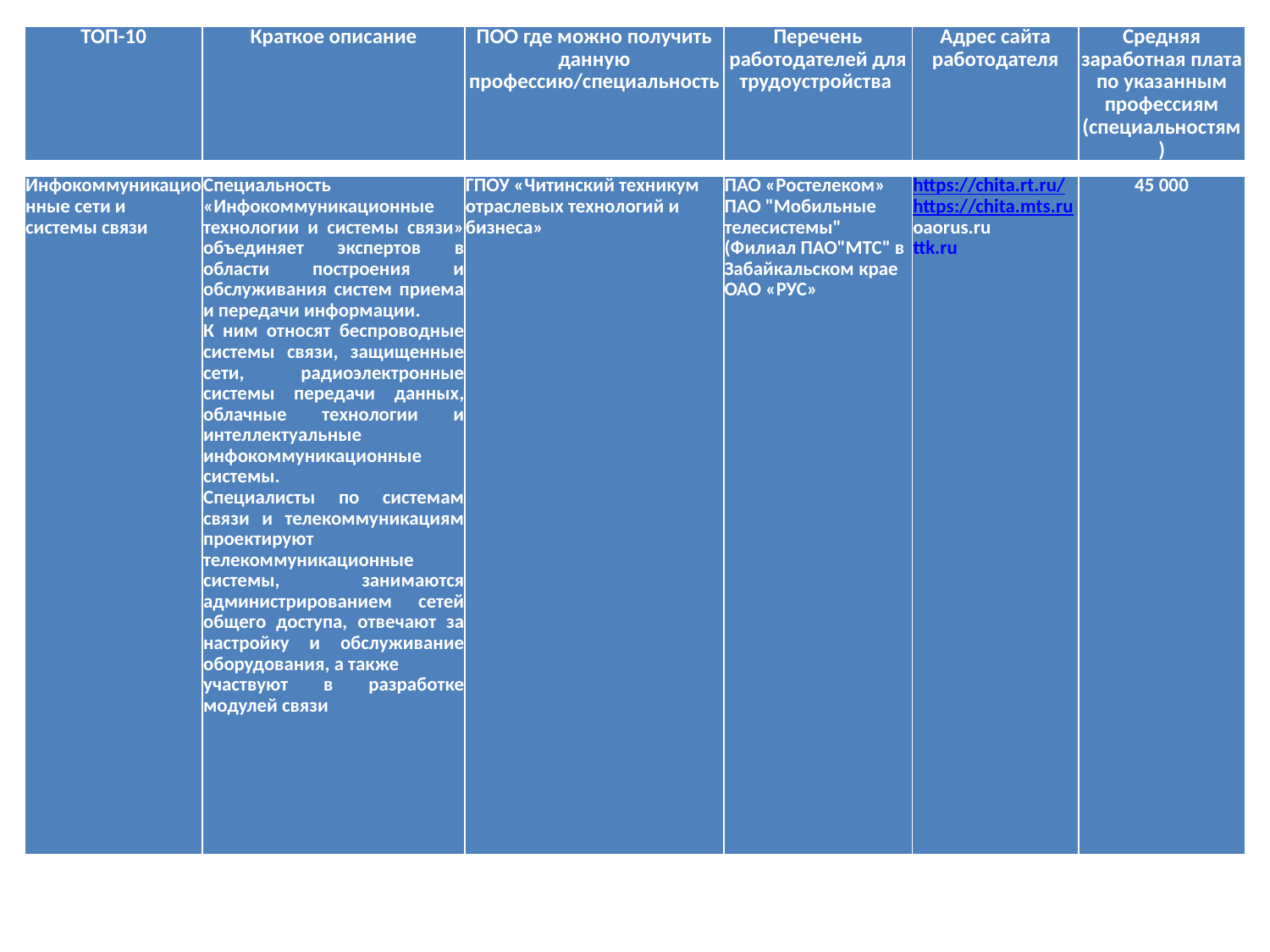

| ТОП-10 | Краткое описание | ПОО где можно получить данную профессию/специальность | Перечень работодателей для трудоустройства | Адрес сайта работодателя | Средняя заработная плата по указанным профессиям (специальностям) |
| --- | --- | --- | --- | --- | --- |
| Инфокоммуникационные сети и системы связи | Специальность «Инфокоммуникационные технологии и системы связи» объединяет экспертов в области построения и обслуживания систем приема и передачи информации. К ним относят беспроводные системы связи, защищенные сети, радиоэлектронные системы передачи данных, облачные технологии и интеллектуальные инфокоммуникационные системы. Специалисты по системам связи и телекоммуникациям проектируют телекоммуникационные системы, занимаются администрированием сетей общего доступа, отвечают за настройку и обслуживание оборудования, а также   участвуют в разработке модулей связи | ГПОУ «Читинский техникум отраслевых технологий и бизнеса» | ПАО «Ростелеком» ПАО "Мобильные телесистемы" (Филиал ПАО"МТС" в Забайкальском крае ОАО «РУС» | https://chita.rt.ru/ https://chita.mts.ru oaorus.ru    ttk.ru | 45 000 |
| --- | --- | --- | --- | --- | --- |